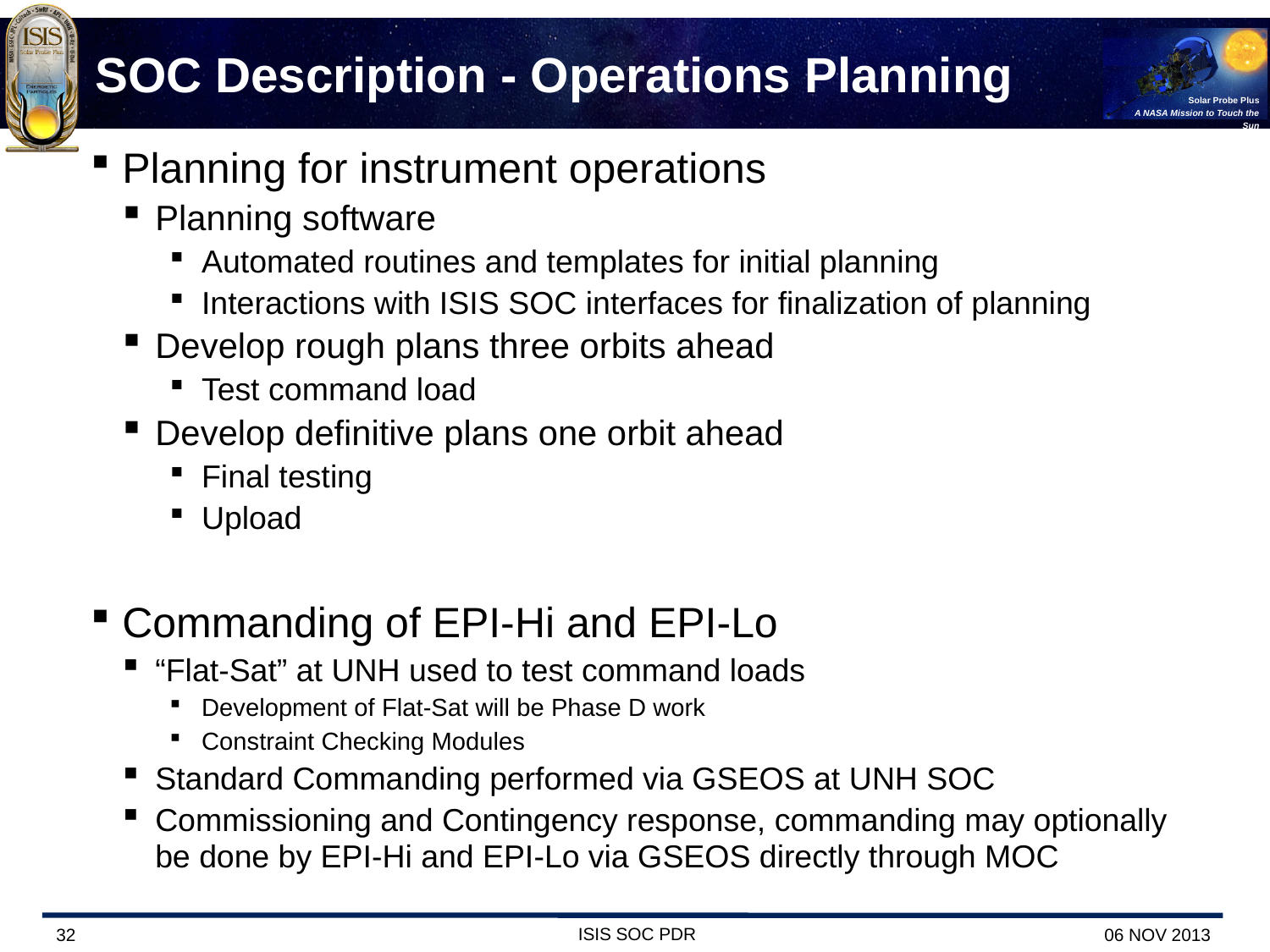

# SOC Description - Operations Planning
Planning for instrument operations
Planning software
Automated routines and templates for initial planning
Interactions with ISIS SOC interfaces for finalization of planning
Develop rough plans three orbits ahead
Test command load
Develop definitive plans one orbit ahead
Final testing
Upload

Commanding of EPI-Hi and EPI-Lo
“Flat-Sat” at UNH used to test command loads
Development of Flat-Sat will be Phase D work
Constraint Checking Modules
Standard Commanding performed via GSEOS at UNH SOC
Commissioning and Contingency response, commanding may optionally be done by EPI-Hi and EPI-Lo via GSEOS directly through MOC